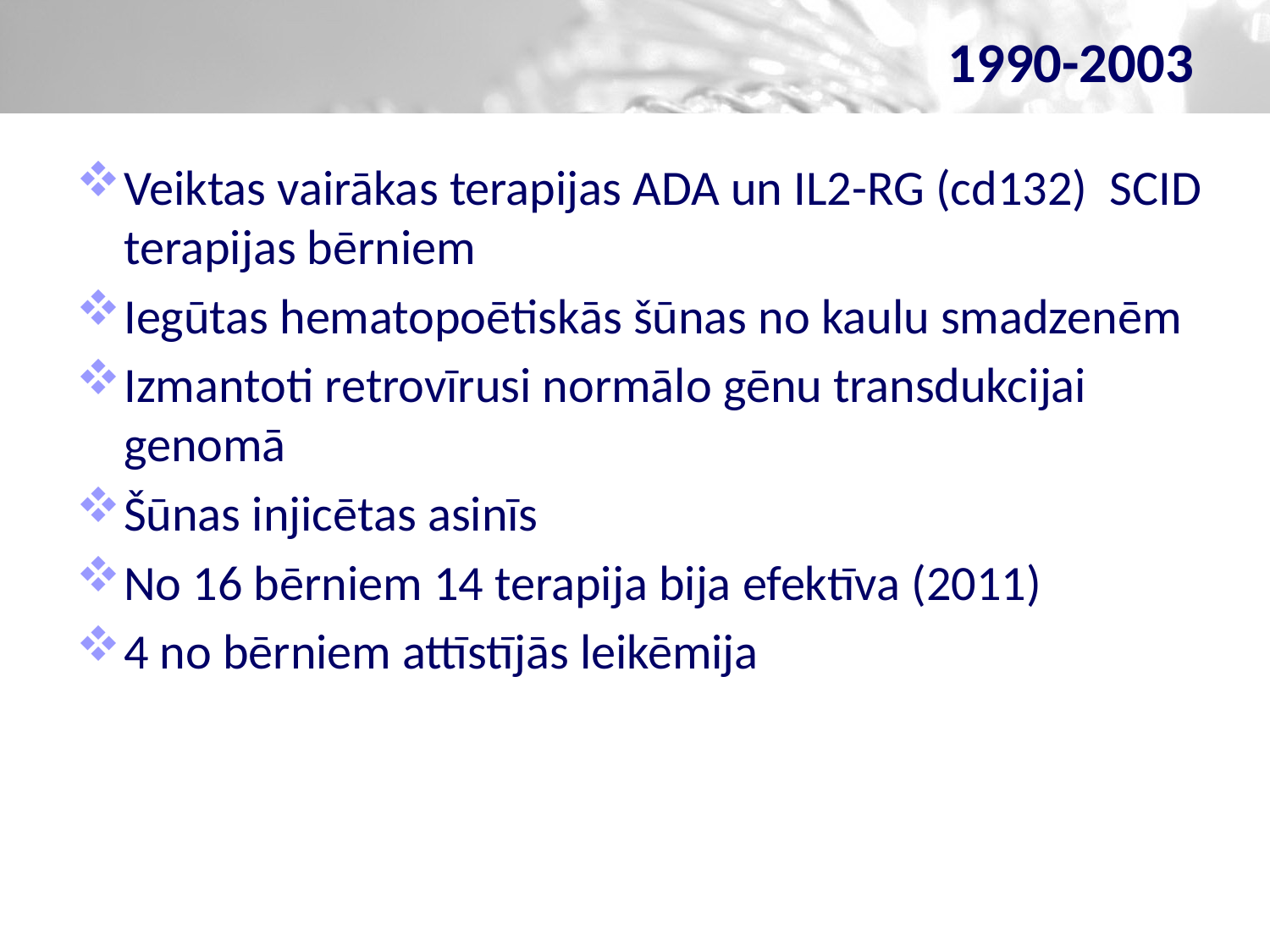

# 1990-2003
Veiktas vairākas terapijas ADA un IL2-RG (cd132)  SCID terapijas bērniem
Iegūtas hematopoētiskās šūnas no kaulu smadzenēm
Izmantoti retrovīrusi normālo gēnu transdukcijai genomā
Šūnas injicētas asinīs
No 16 bērniem 14 terapija bija efektīva (2011)
4 no bērniem attīstījās leikēmija